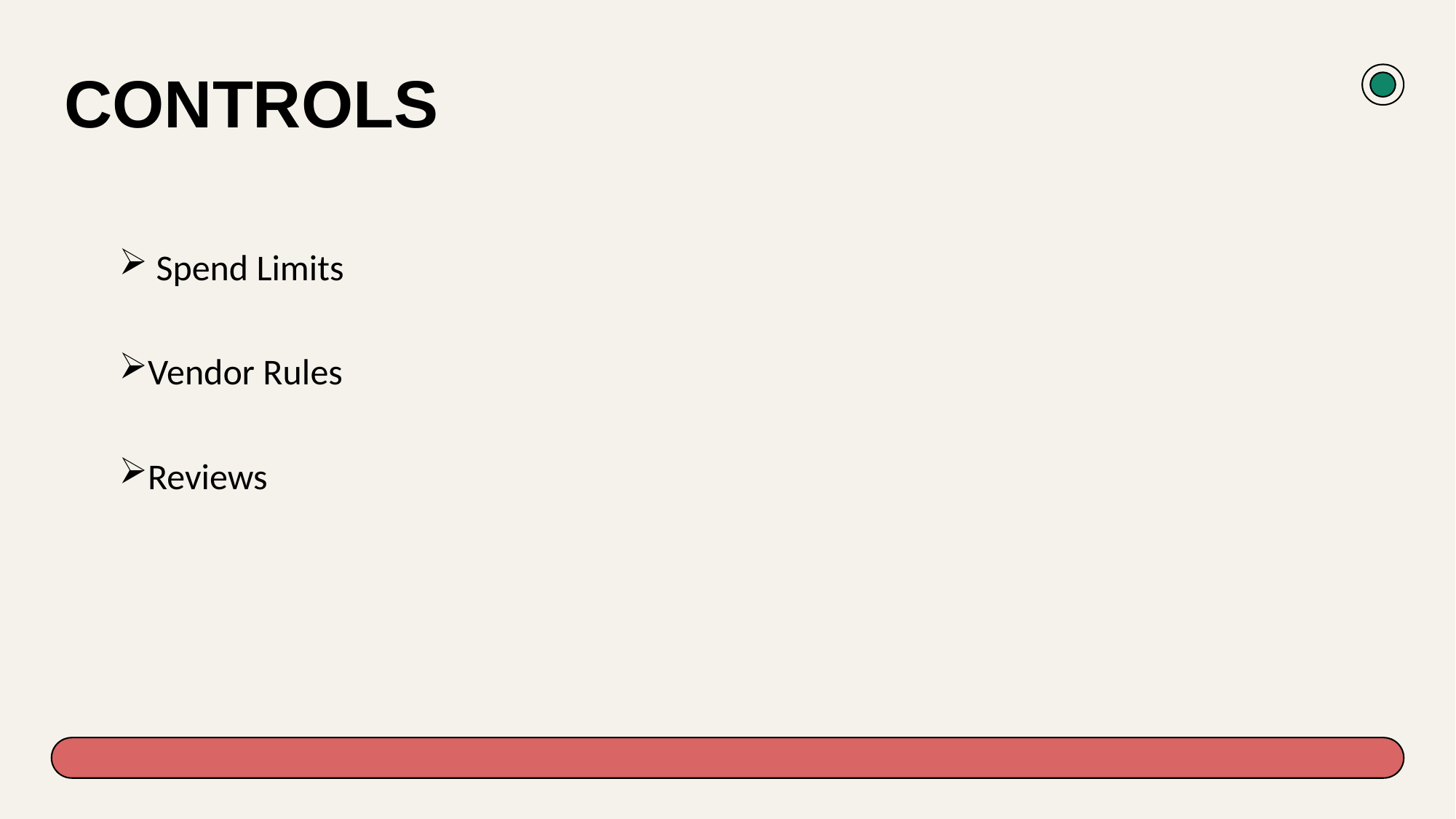

# Controls

 Spend Limits

Vendor Rules

Reviews